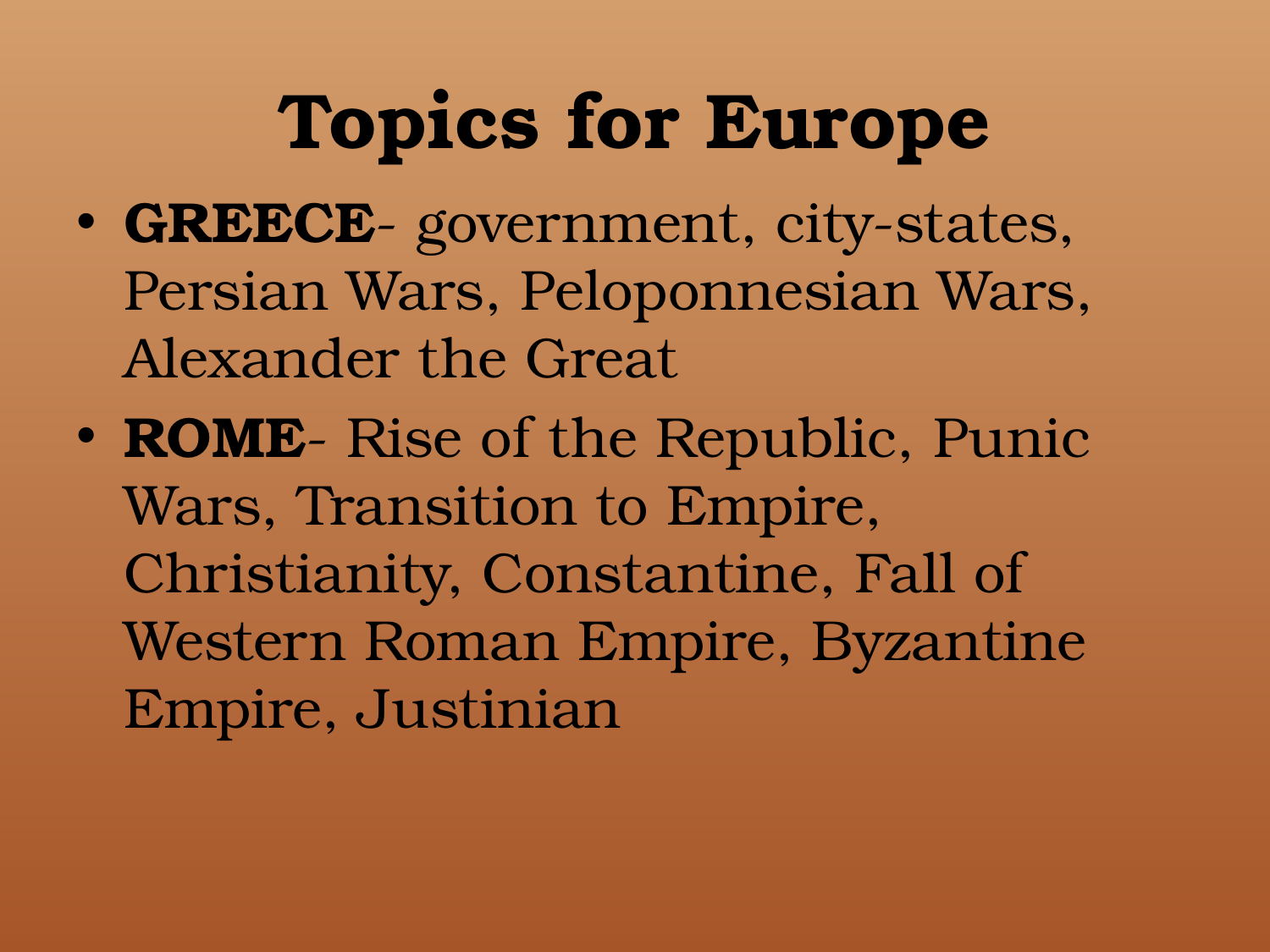

# Topics for Europe
GREECE- government, city-states, Persian Wars, Peloponnesian Wars, Alexander the Great
ROME- Rise of the Republic, Punic Wars, Transition to Empire, Christianity, Constantine, Fall of Western Roman Empire, Byzantine Empire, Justinian